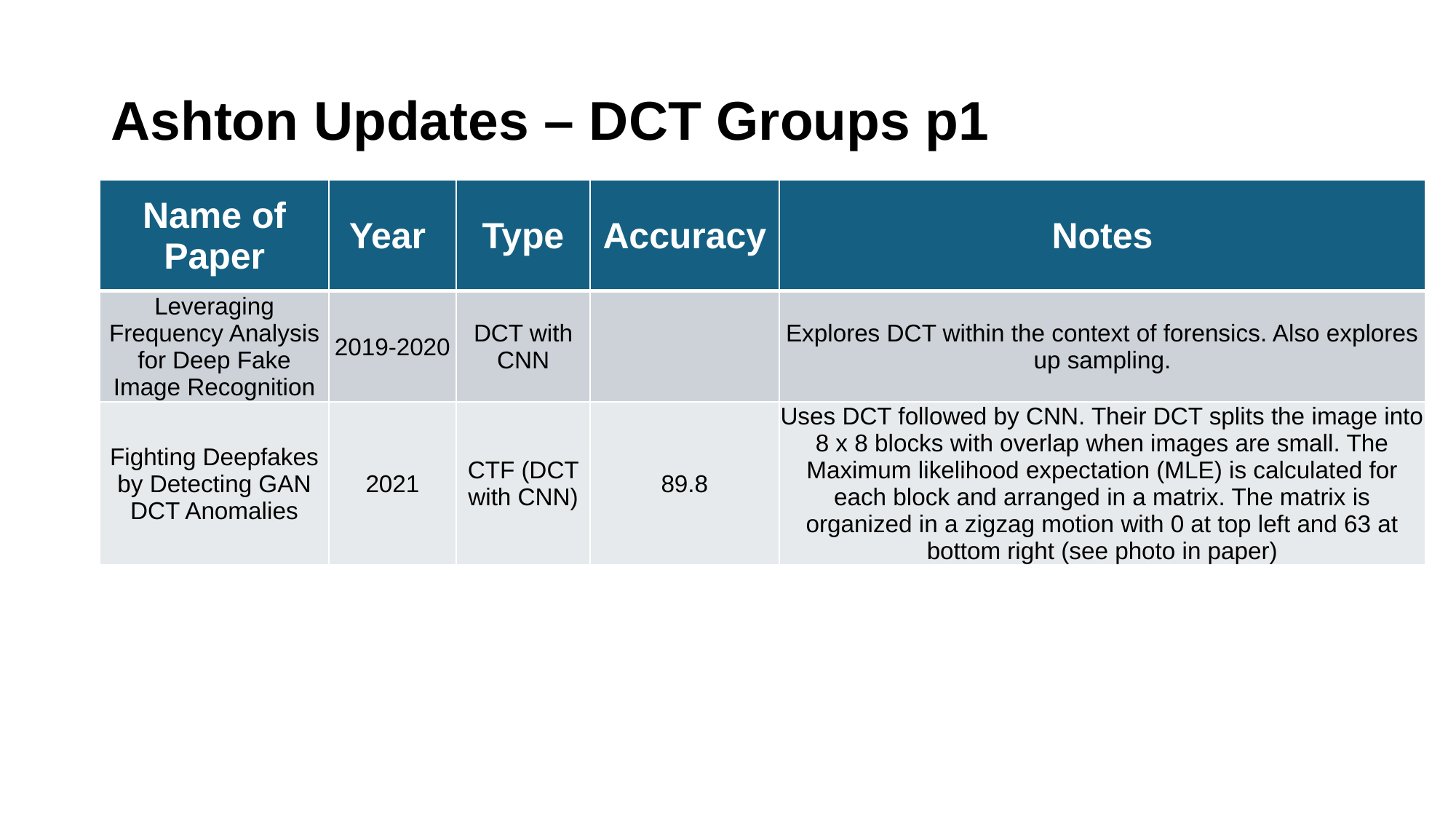

# Ashton Updates – DCT Groups p1
| Name of Paper | Year | Type | Accuracy | Notes |
| --- | --- | --- | --- | --- |
| Leveraging Frequency Analysis for Deep Fake Image Recognition | 2019-2020 | DCT with CNN |  | Explores DCT within the context of forensics. Also explores up sampling. |
| Fighting Deepfakes by Detecting GAN DCT Anomalies | 2021 | CTF (DCT with CNN) | 89.8 | Uses DCT followed by CNN. Their DCT splits the image into 8 x 8 blocks with overlap when images are small. The Maximum likelihood expectation (MLE) is calculated for each block and arranged in a matrix. The matrix is organized in a zigzag motion with 0 at top left and 63 at bottom right (see photo in paper) |